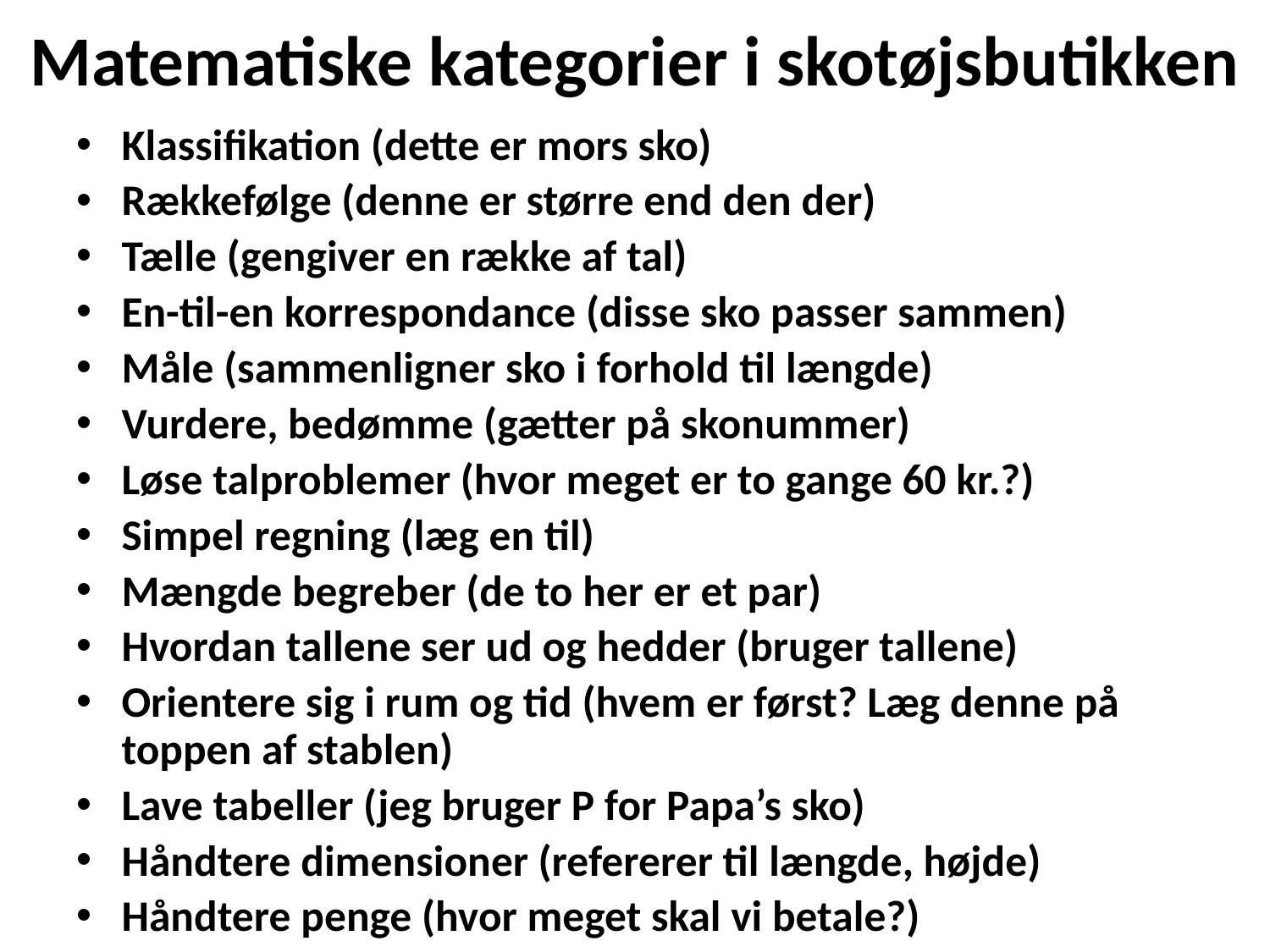

# Matematiske kategorier i skotøjsbutikken
Klassifikation (dette er mors sko)
Rækkefølge (denne er større end den der)
Tælle (gengiver en række af tal)
En-til-en korrespondance (disse sko passer sammen)
Måle (sammenligner sko i forhold til længde)
Vurdere, bedømme (gætter på skonummer)
Løse talproblemer (hvor meget er to gange 60 kr.?)
Simpel regning (læg en til)
Mængde begreber (de to her er et par)
Hvordan tallene ser ud og hedder (bruger tallene)
Orientere sig i rum og tid (hvem er først? Læg denne på toppen af stablen)
Lave tabeller (jeg bruger P for Papa’s sko)
Håndtere dimensioner (refererer til længde, højde)
Håndtere penge (hvor meget skal vi betale?)